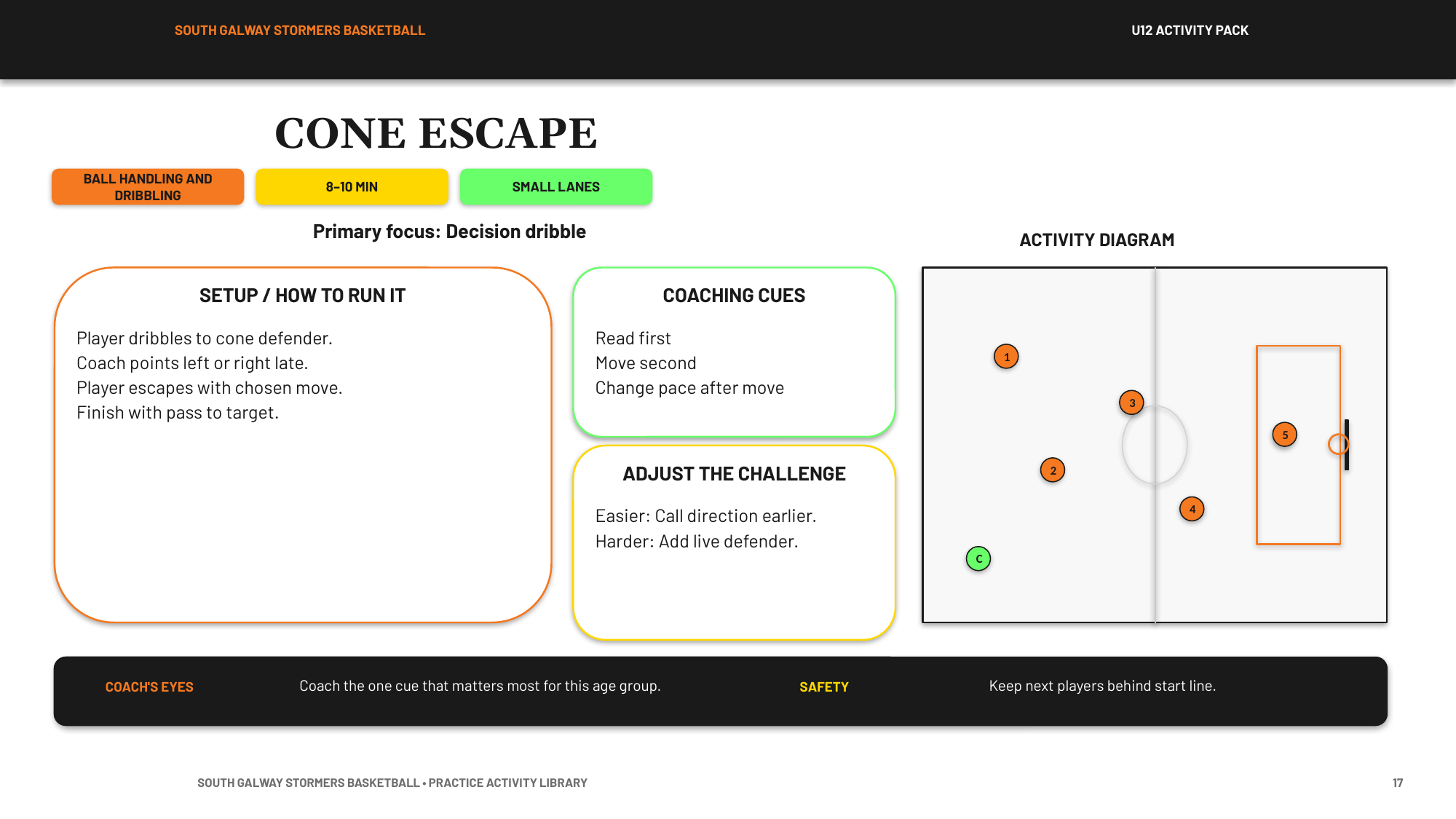

SOUTH GALWAY STORMERS BASKETBALL
U12 ACTIVITY PACK
CONE ESCAPE
BALL HANDLING AND DRIBBLING
8–10 MIN
SMALL LANES
Primary focus: Decision dribble
ACTIVITY DIAGRAM

SETUP / HOW TO RUN IT
COACHING CUES
Player dribbles to cone defender.
Coach points left or right late.
Player escapes with chosen move.
Finish with pass to target.
Read first
Move second
Change pace after move
1

3

5

2
ADJUST THE CHALLENGE
4
Easier: Call direction earlier.
Harder: Add live defender.
C

Coach the one cue that matters most for this age group.
Keep next players behind start line.
COACH'S EYES
SAFETY
SOUTH GALWAY STORMERS BASKETBALL • PRACTICE ACTIVITY LIBRARY
17